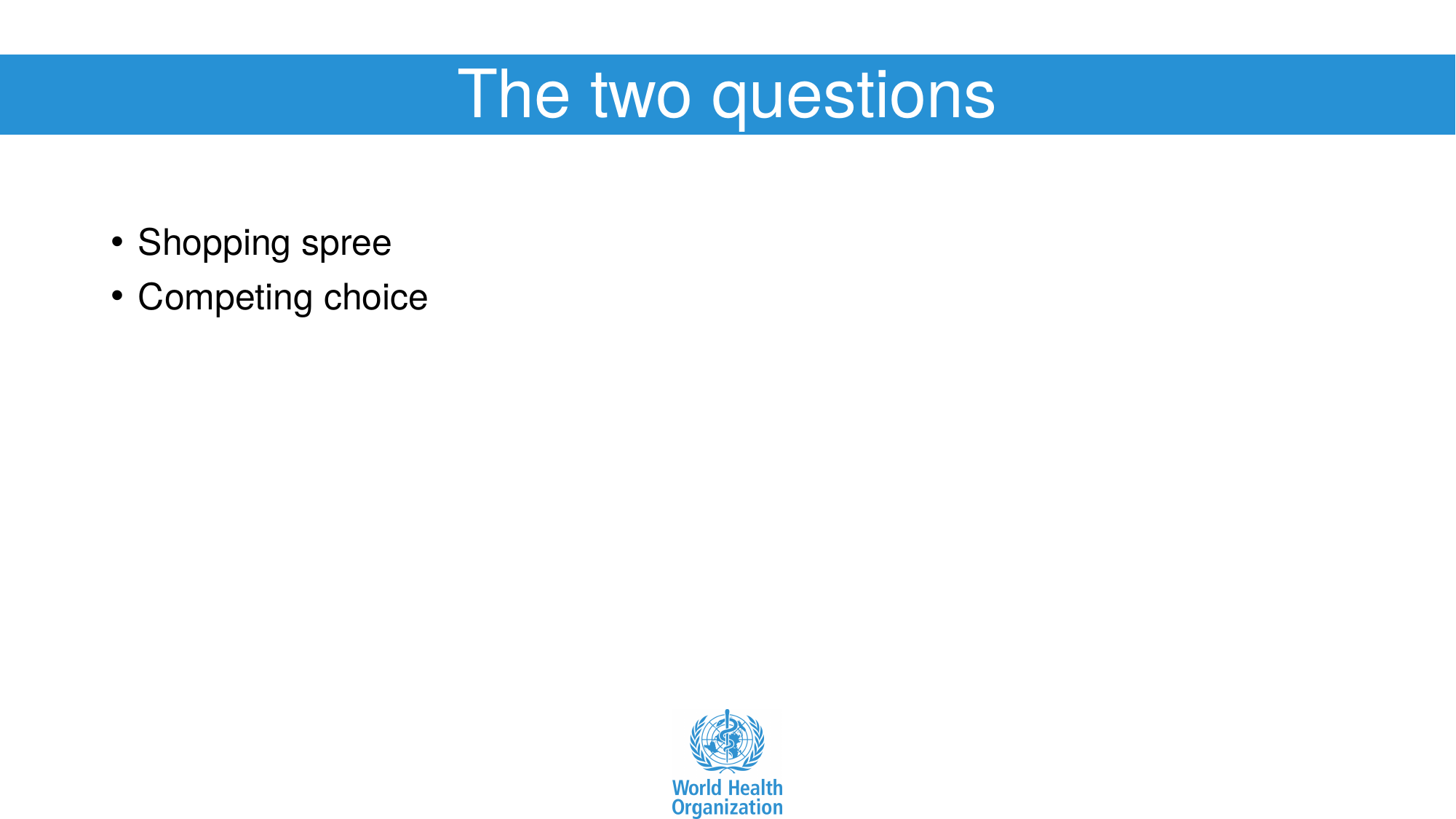

# The two questions
Shopping spree
Competing choice